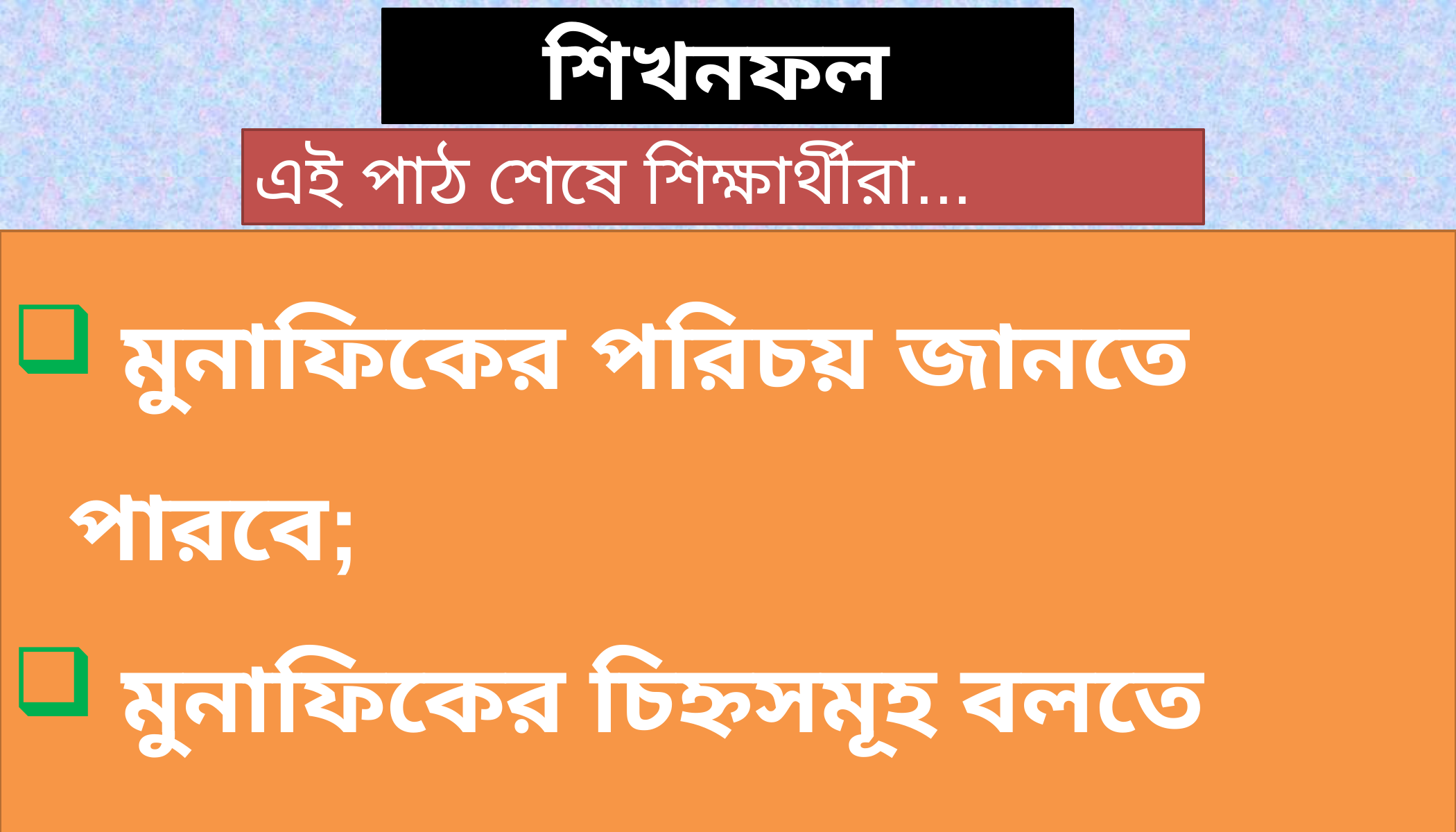

শিখনফল
এই পাঠ শেষে শিক্ষার্থীরা...
 মুনাফিকের পরিচয় জানতে পারবে;
 মুনাফিকের চিহ্নসমূহ বলতে পারবে;
 আরবী শব্দার্থ ও বিশ্লেষণ করতে পারবে;